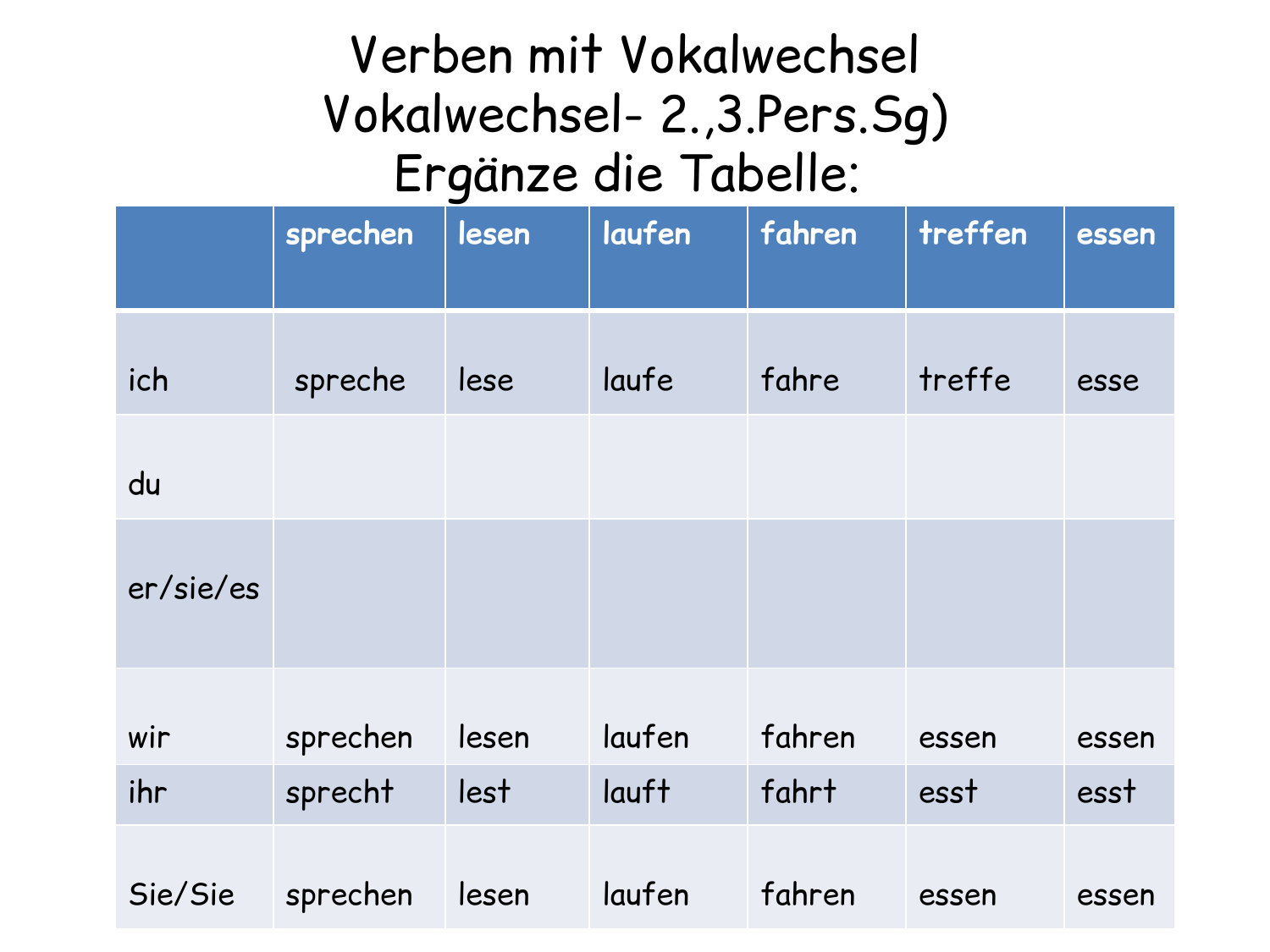

# Verben mit Vokalwechsel Vokalwechsel- 2.,3.Pers.Sg) Ergänze die Tabelle:
|  | sprechen | lesen | laufen | fahren | treffen | essen |
| --- | --- | --- | --- | --- | --- | --- |
| ich | spreche | lese | laufe | fahre | treffe | esse |
| du |  |  |  |  |  |  |
| er/sie/es |  |  |  |  |  |  |
| wir | sprechen | lesen | laufen | fahren | essen | essen |
| ihr | sprecht | lest | lauft | fahrt | esst | esst |
| Sie/Sie | sprechen | lesen | laufen | fahren | essen | essen |